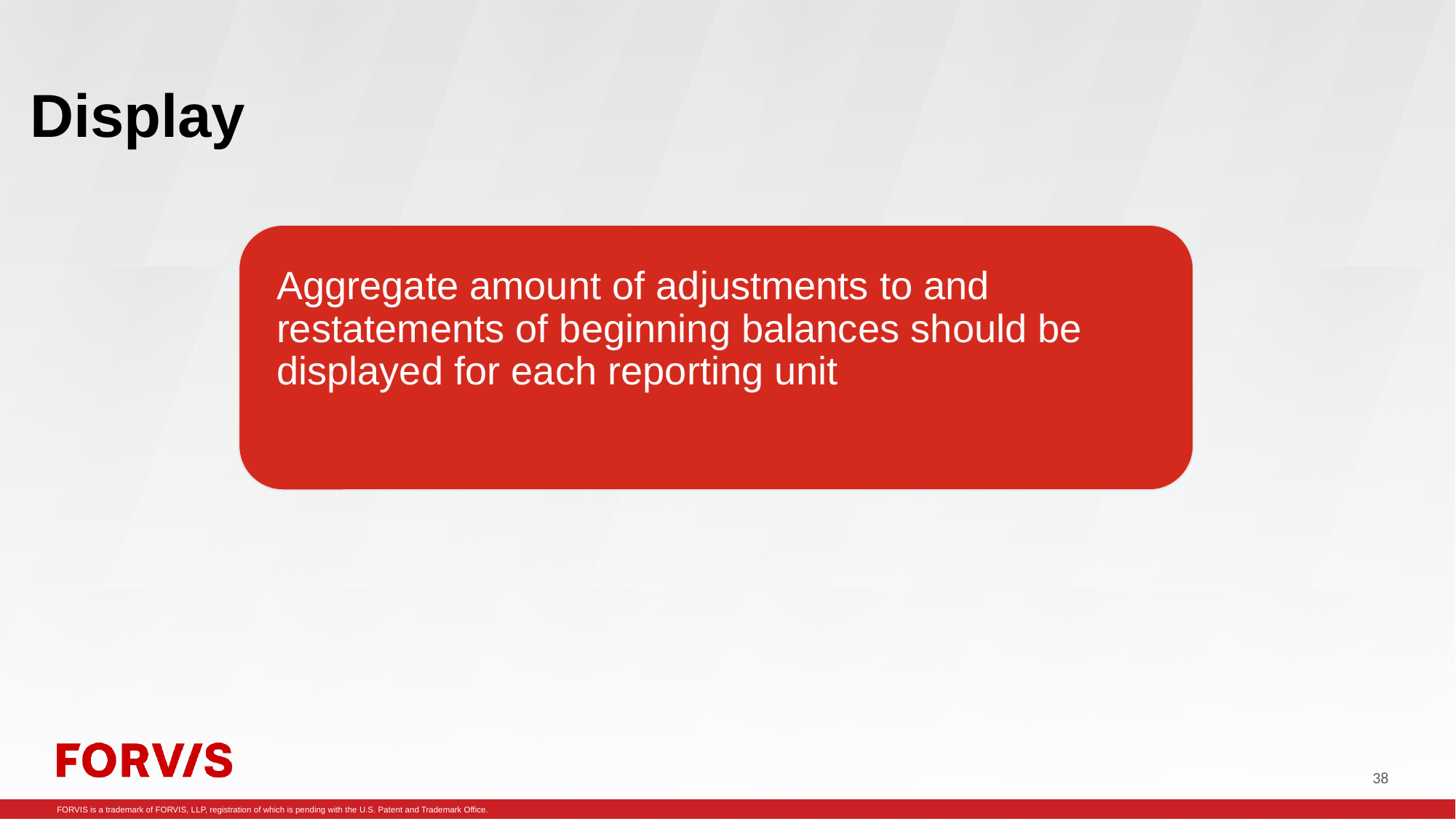

# Display
Aggregate amount of adjustments to and restatements of beginning balances should be displayed for each reporting unit

38